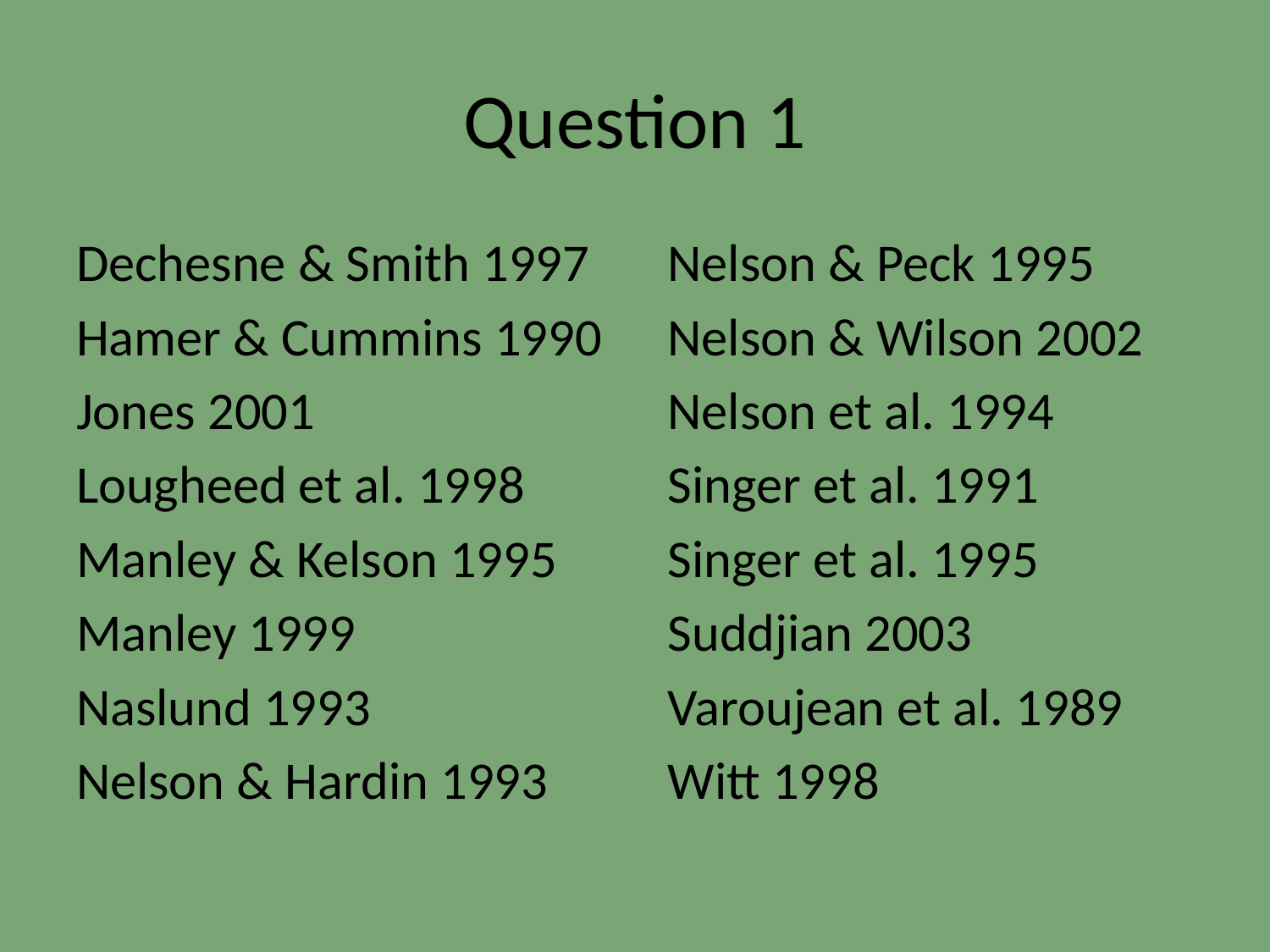

# Question 1
Dechesne & Smith 1997
Hamer & Cummins 1990
Jones 2001
Lougheed et al. 1998
Manley & Kelson 1995
Manley 1999
Naslund 1993
Nelson & Hardin 1993
Nelson & Peck 1995
Nelson & Wilson 2002
Nelson et al. 1994
Singer et al. 1991
Singer et al. 1995
Suddjian 2003
Varoujean et al. 1989
Witt 1998